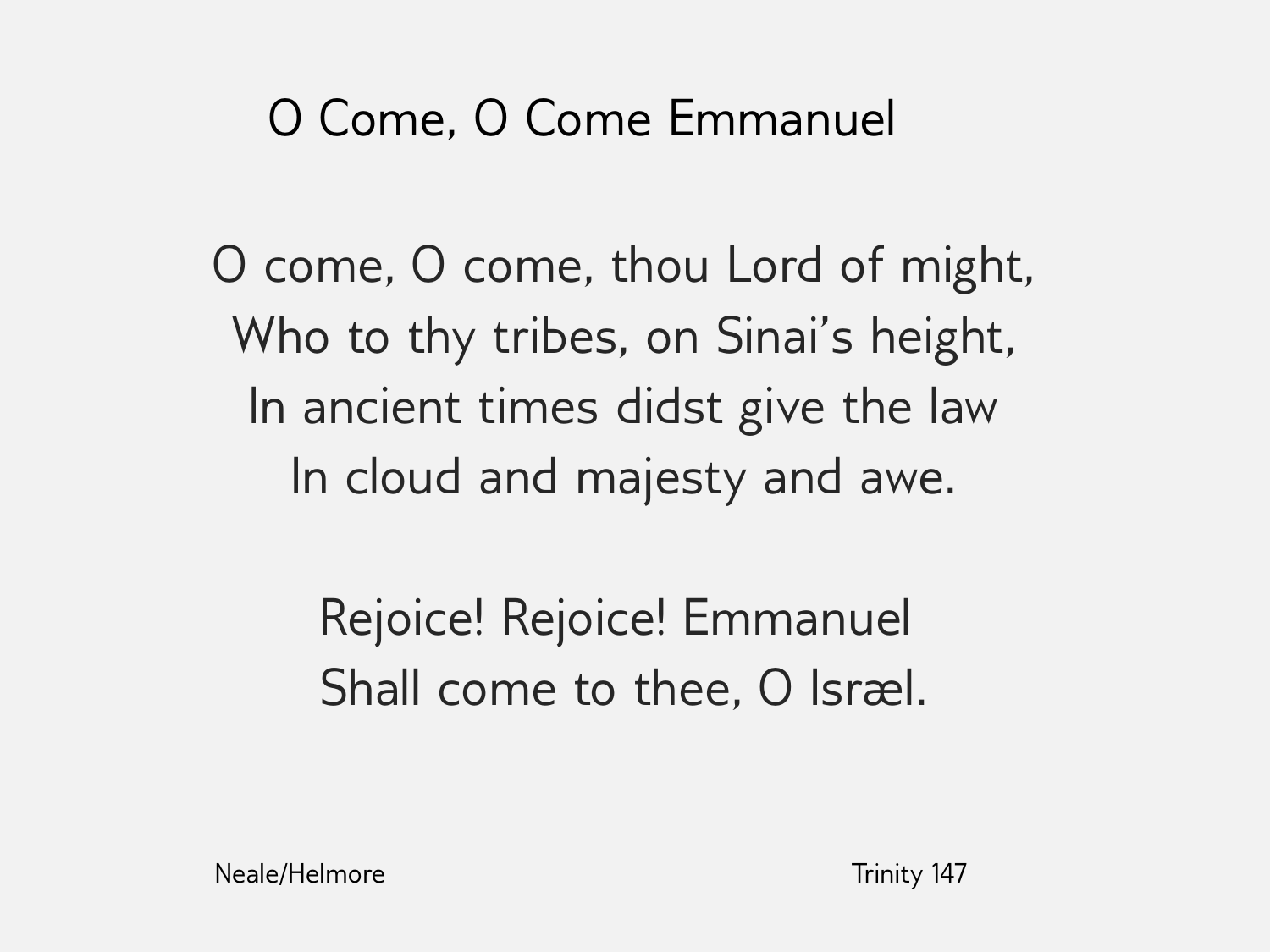

O Come, O Come Emmanuel
O come, O come, thou Lord of might,
Who to thy tribes, on Sinai’s height,
In ancient times didst give the law
In cloud and majesty and awe.

Rejoice! Rejoice! Emmanuel
Shall come to thee, O Israel.
Neale/Helmore
Trinity 147